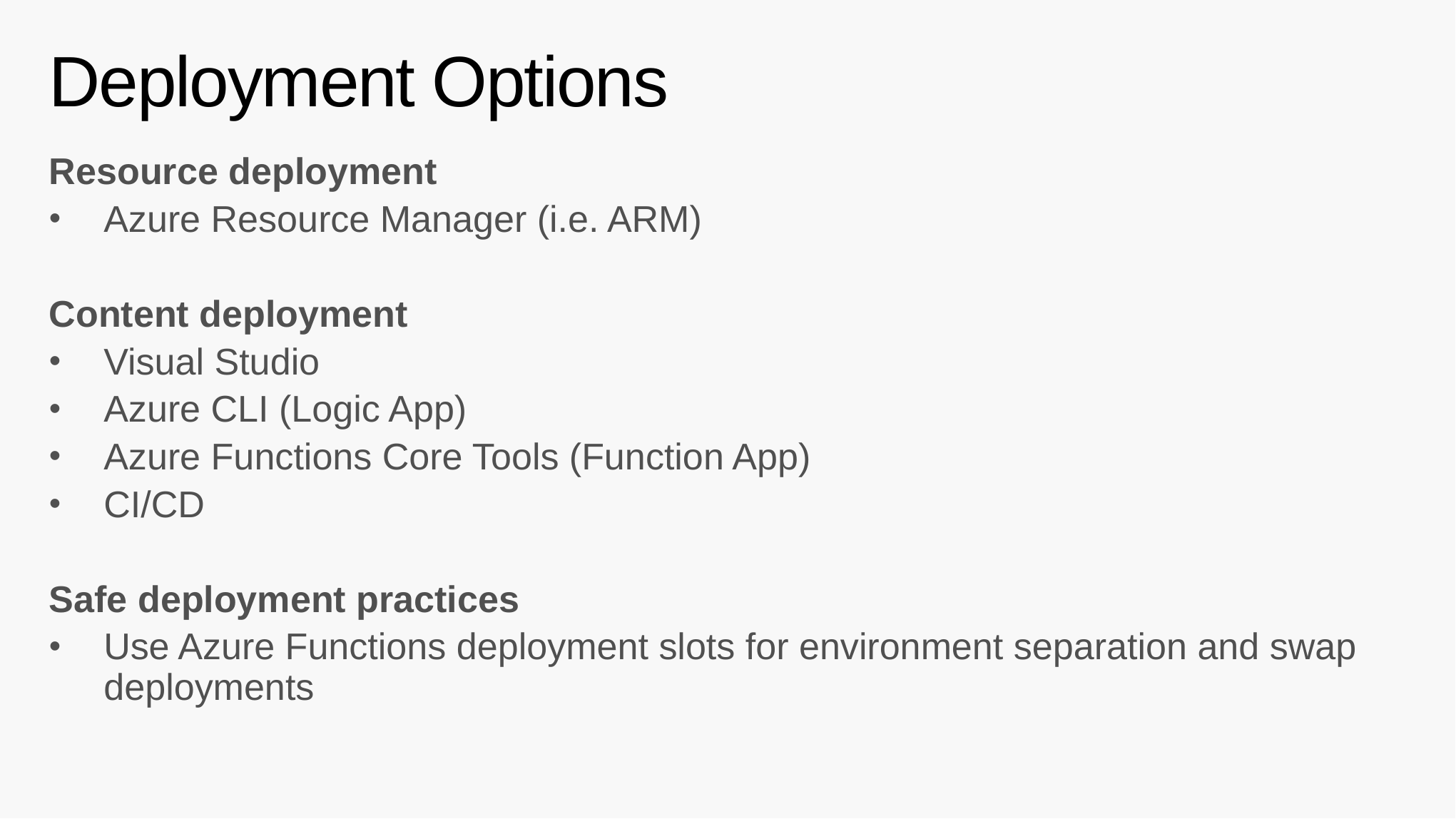

# Deployment Options
Resource deployment
Azure Resource Manager (i.e. ARM)

Content deployment
Visual Studio
Azure CLI (Logic App)
Azure Functions Core Tools (Function App)
CI/CD

Safe deployment practices
Use Azure Functions deployment slots for environment separation and swap deployments